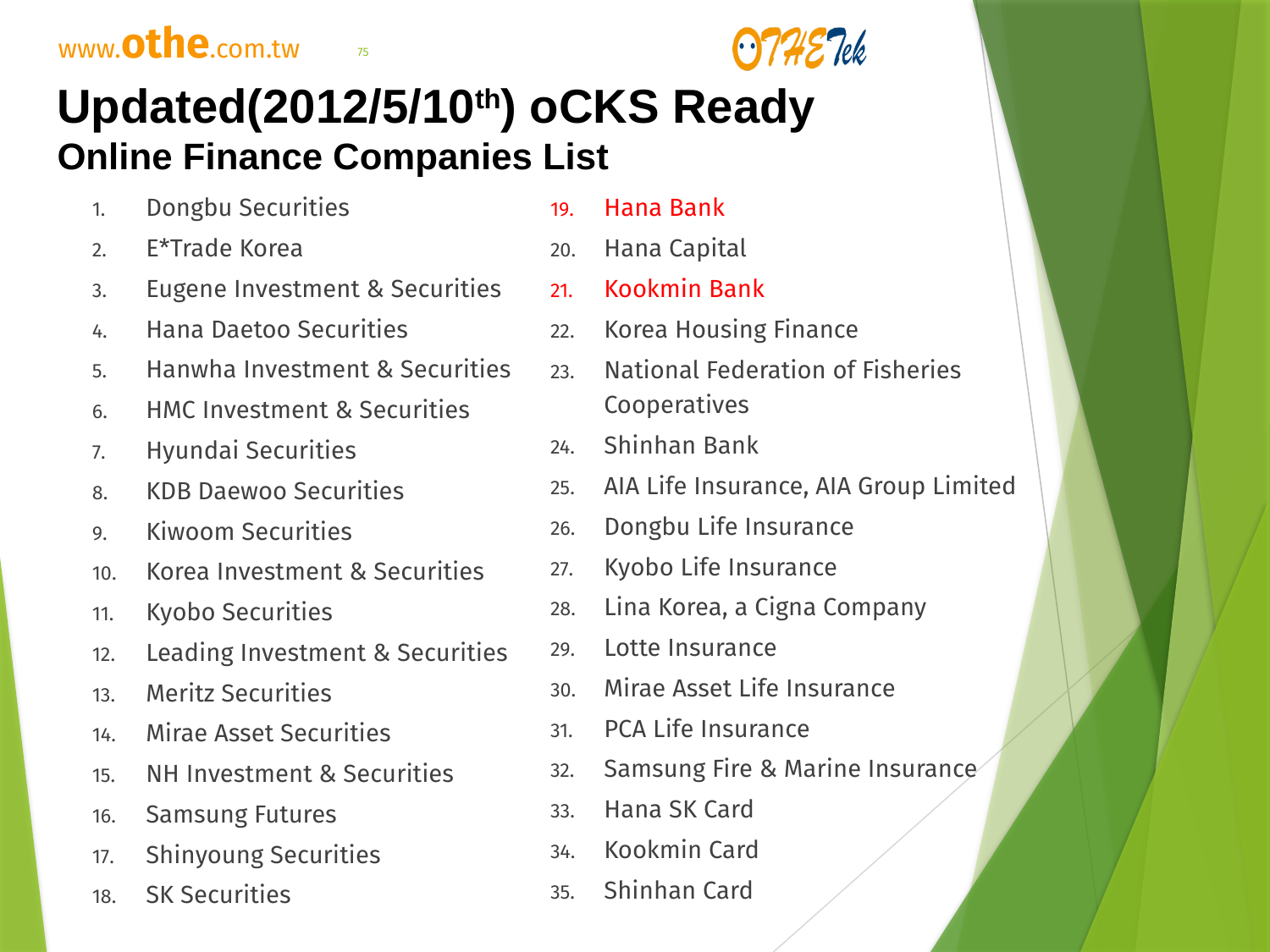

75
Updated(2012/5/10th) oCKS Ready
Online Finance Companies List
Dongbu Securities
E*Trade Korea
Eugene Investment & Securities
Hana Daetoo Securities
Hanwha Investment & Securities
HMC Investment & Securities
Hyundai Securities
KDB Daewoo Securities
Kiwoom Securities
Korea Investment & Securities
Kyobo Securities
Leading Investment & Securities
Meritz Securities
Mirae Asset Securities
NH Investment & Securities
Samsung Futures
Shinyoung Securities
SK Securities
Hana Bank
Hana Capital
Kookmin Bank
Korea Housing Finance
National Federation of Fisheries Cooperatives
Shinhan Bank
AIA Life Insurance, AIA Group Limited
Dongbu Life Insurance
Kyobo Life Insurance
Lina Korea, a Cigna Company
Lotte Insurance
Mirae Asset Life Insurance
PCA Life Insurance
Samsung Fire & Marine Insurance
Hana SK Card
Kookmin Card
Shinhan Card